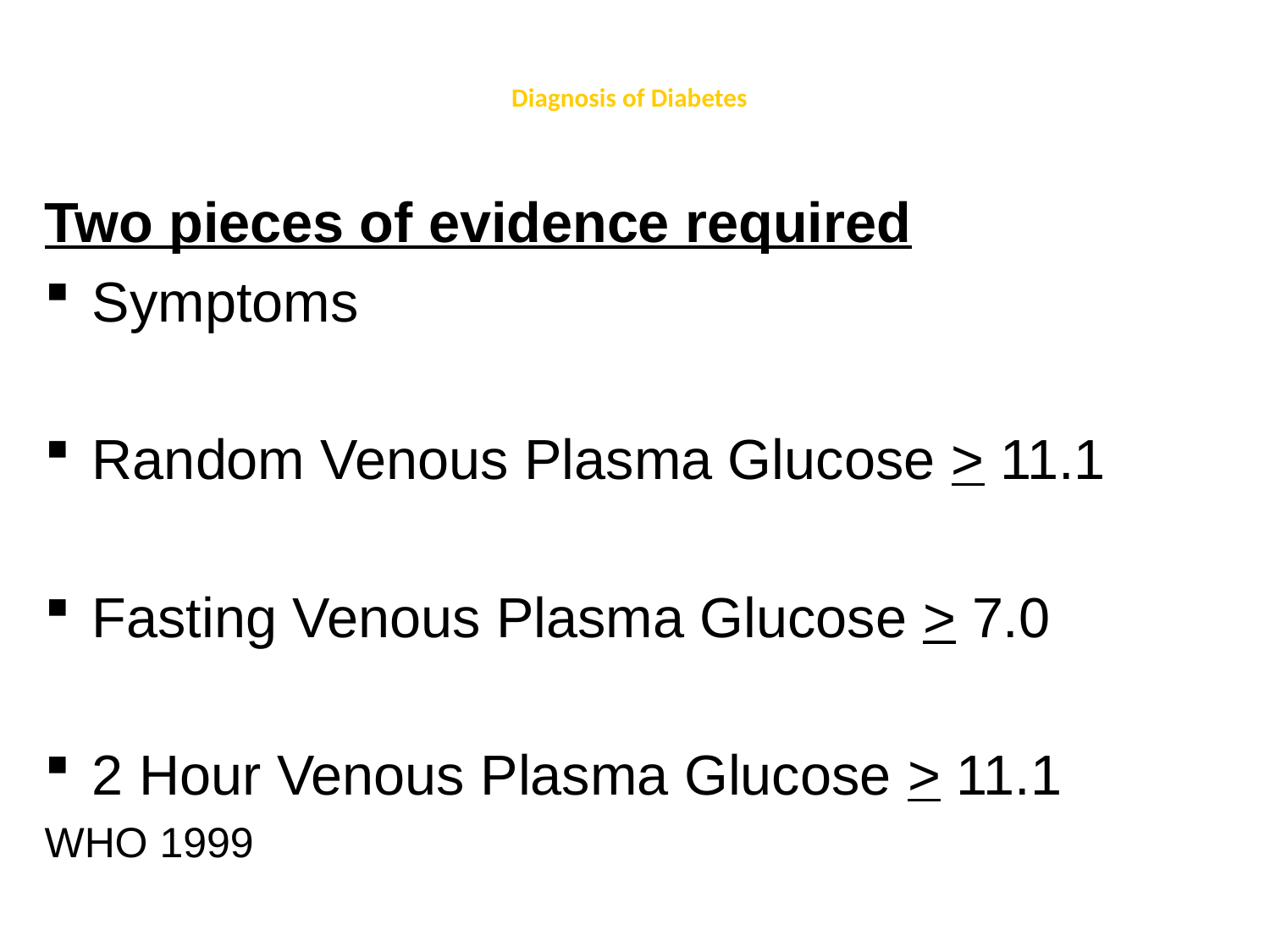

# Diagnosis of Diabetes
Two pieces of evidence required
Symptoms

Random Venous Plasma Glucose > 11.1

Fasting Venous Plasma Glucose > 7.0

2 Hour Venous Plasma Glucose > 11.1
WHO 1999